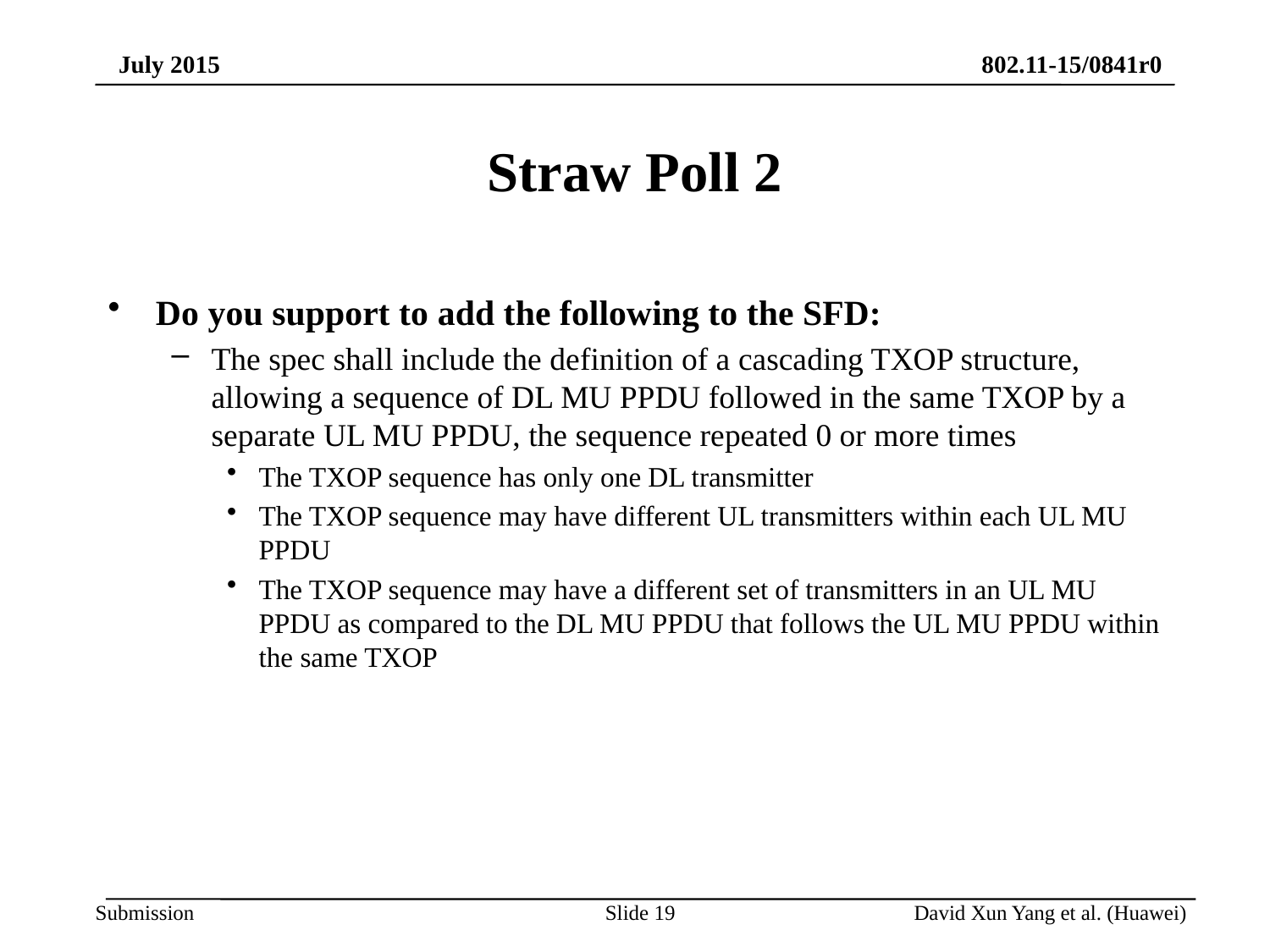

# Straw Poll 2
Do you support to add the following to the SFD:
The spec shall include the definition of a cascading TXOP structure, allowing a sequence of DL MU PPDU followed in the same TXOP by a separate UL MU PPDU, the sequence repeated 0 or more times
The TXOP sequence has only one DL transmitter
The TXOP sequence may have different UL transmitters within each UL MU PPDU
The TXOP sequence may have a different set of transmitters in an UL MU PPDU as compared to the DL MU PPDU that follows the UL MU PPDU within the same TXOP

Slide 19
David Xun Yang et al. (Huawei)